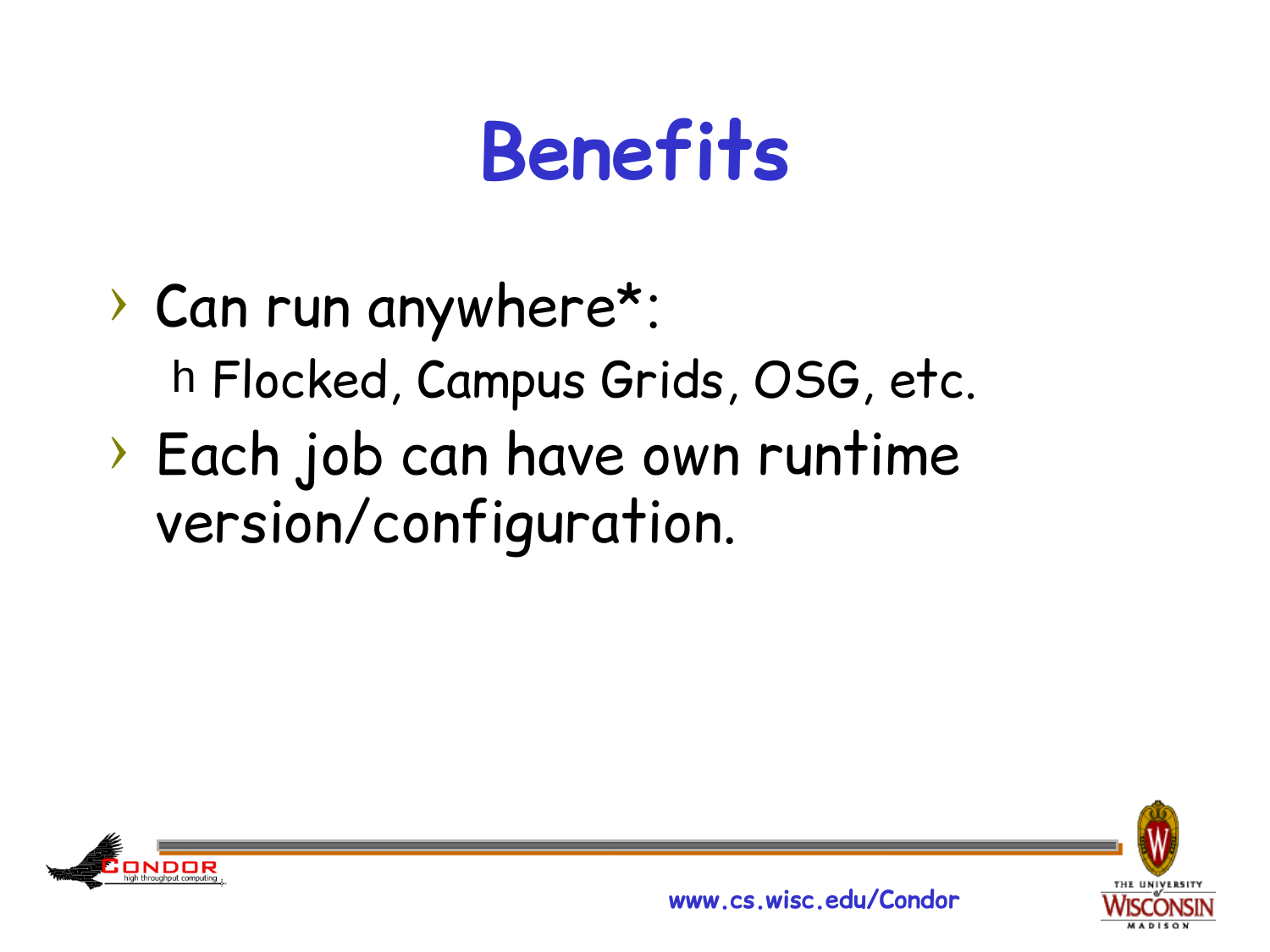

# Benefits
Can run anywhere*:
Flocked, Campus Grids, OSG, etc.
Each job can have own runtime version/configuration.